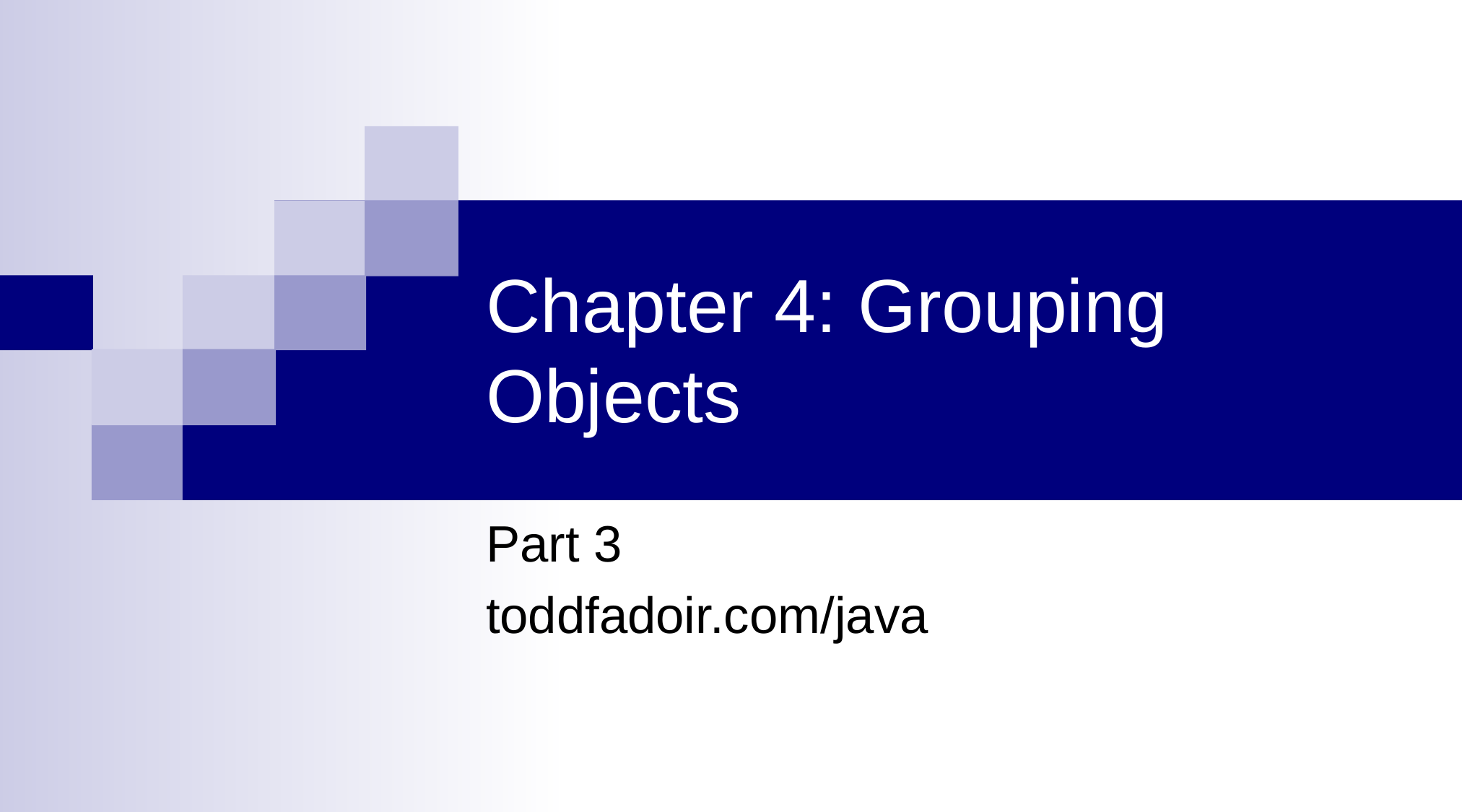

# Chapter 4: Grouping Objects
Part 3
toddfadoir.com/java